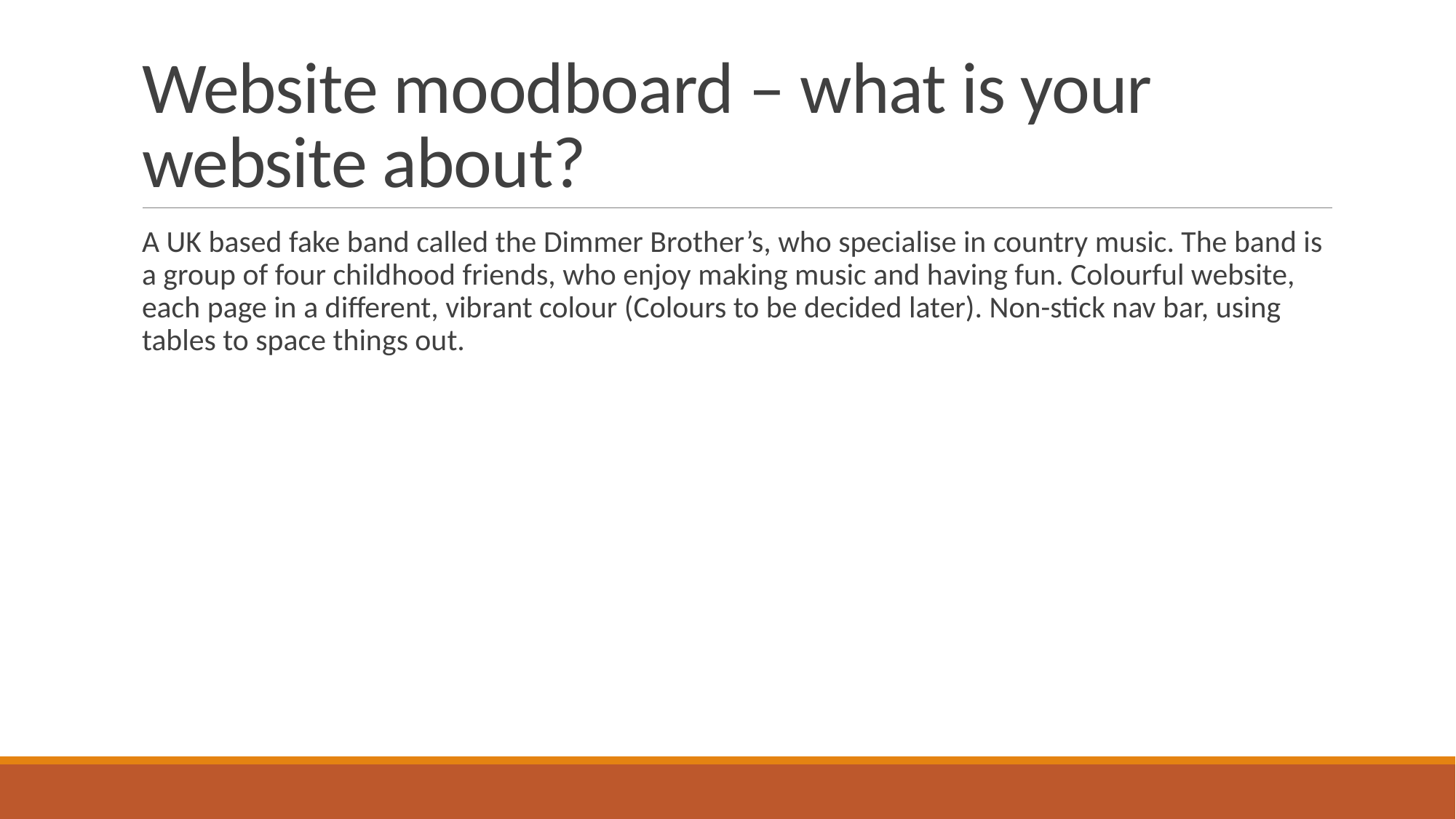

# Website moodboard – what is your website about?
A UK based fake band called the Dimmer Brother’s, who specialise in country music. The band is a group of four childhood friends, who enjoy making music and having fun. Colourful website, each page in a different, vibrant colour (Colours to be decided later). Non-stick nav bar, using tables to space things out.